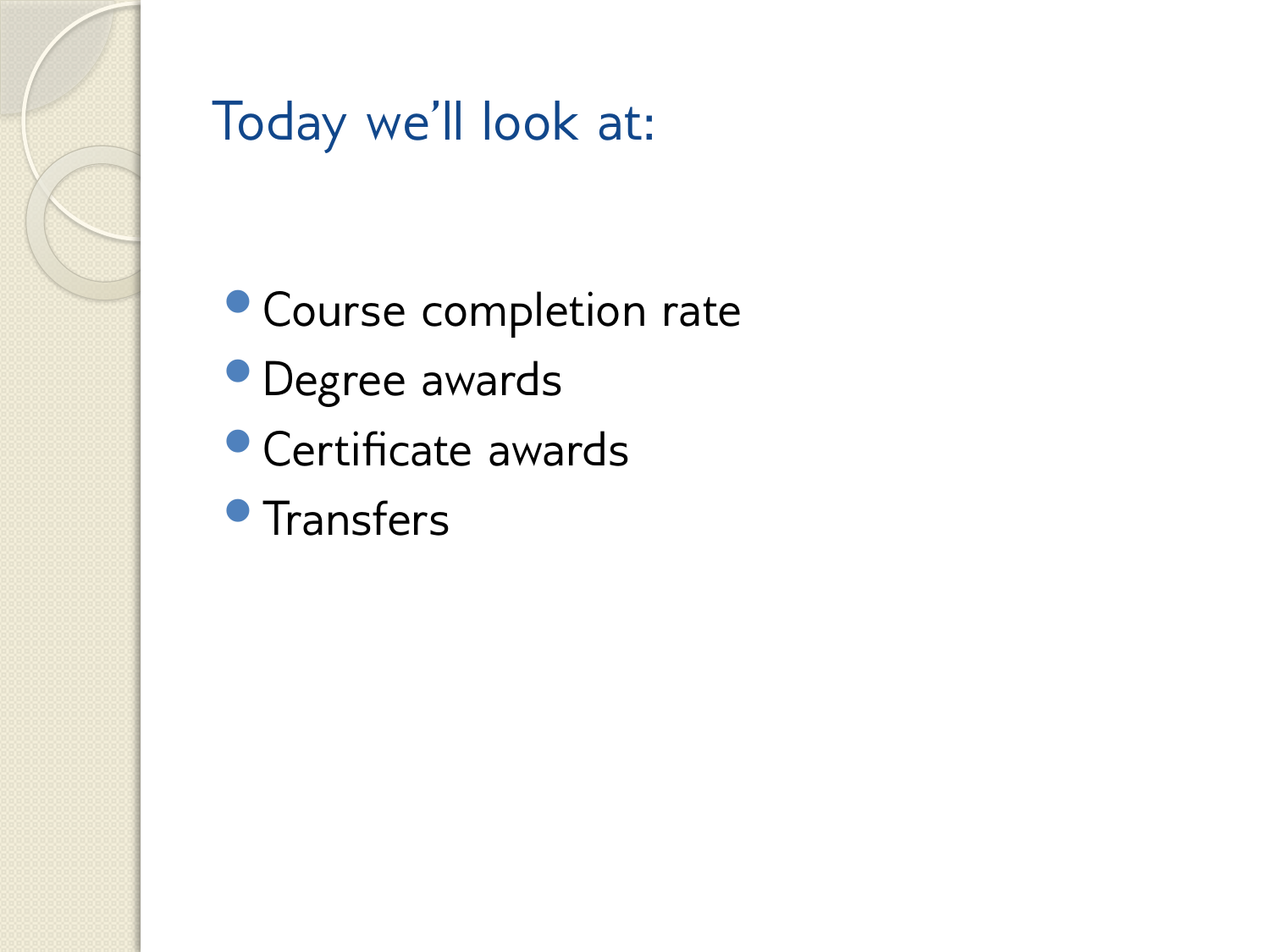

# Today we’ll look at:

Course completion rate
Degree awards
Certificate awards
Transfers